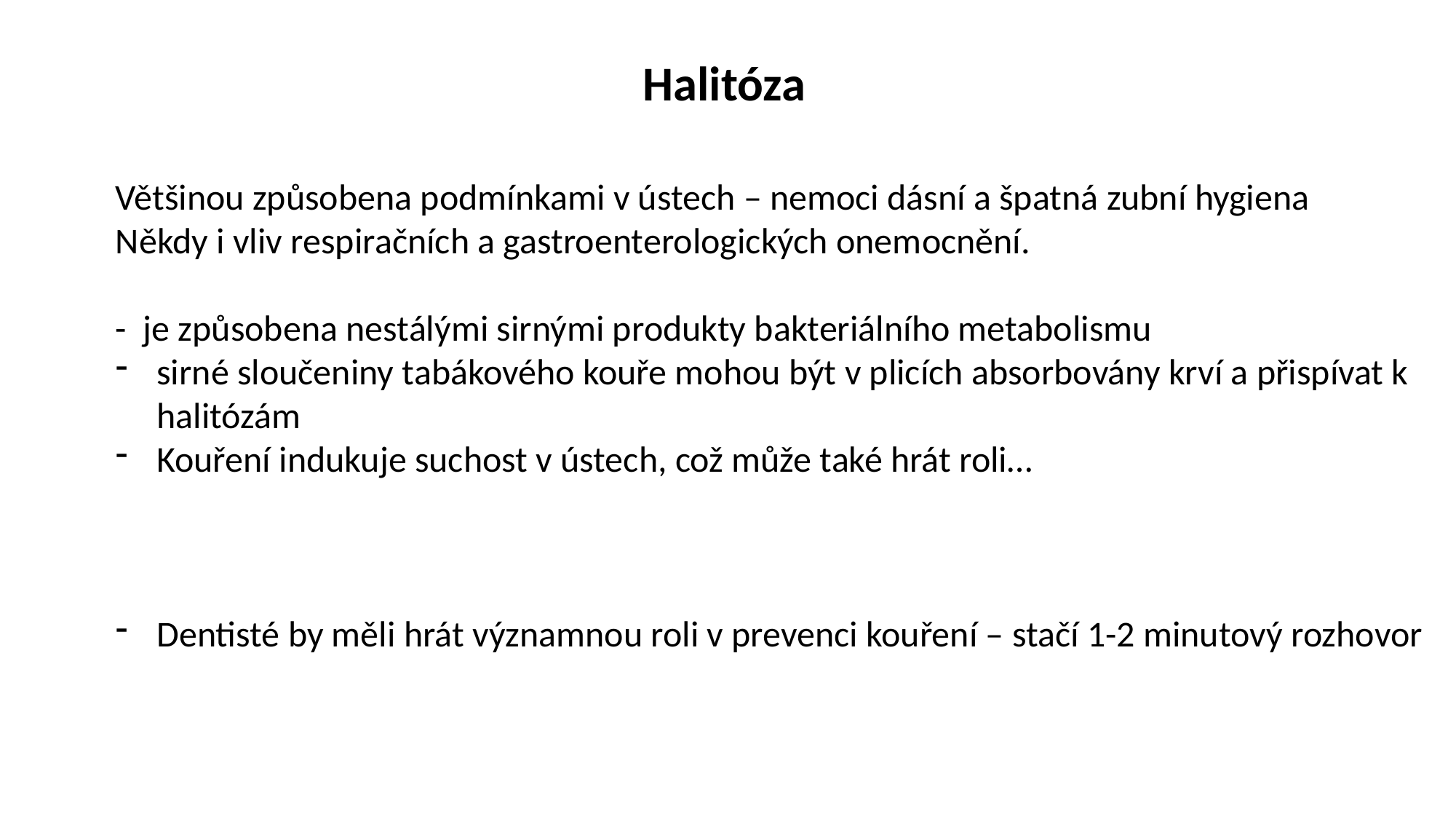

Halitóza
Většinou způsobena podmínkami v ústech – nemoci dásní a špatná zubní hygiena
Někdy i vliv respiračních a gastroenterologických onemocnění.

-  je způsobena nestálými sirnými produkty bakteriálního metabolismu
sirné sloučeniny tabákového kouře mohou být v plicích absorbovány krví a přispívat k
     halitózám
Kouření indukuje suchost v ústech, což může také hrát roli…

Dentisté by měli hrát významnou roli v prevenci kouření – stačí 1-2 minutový rozhovor